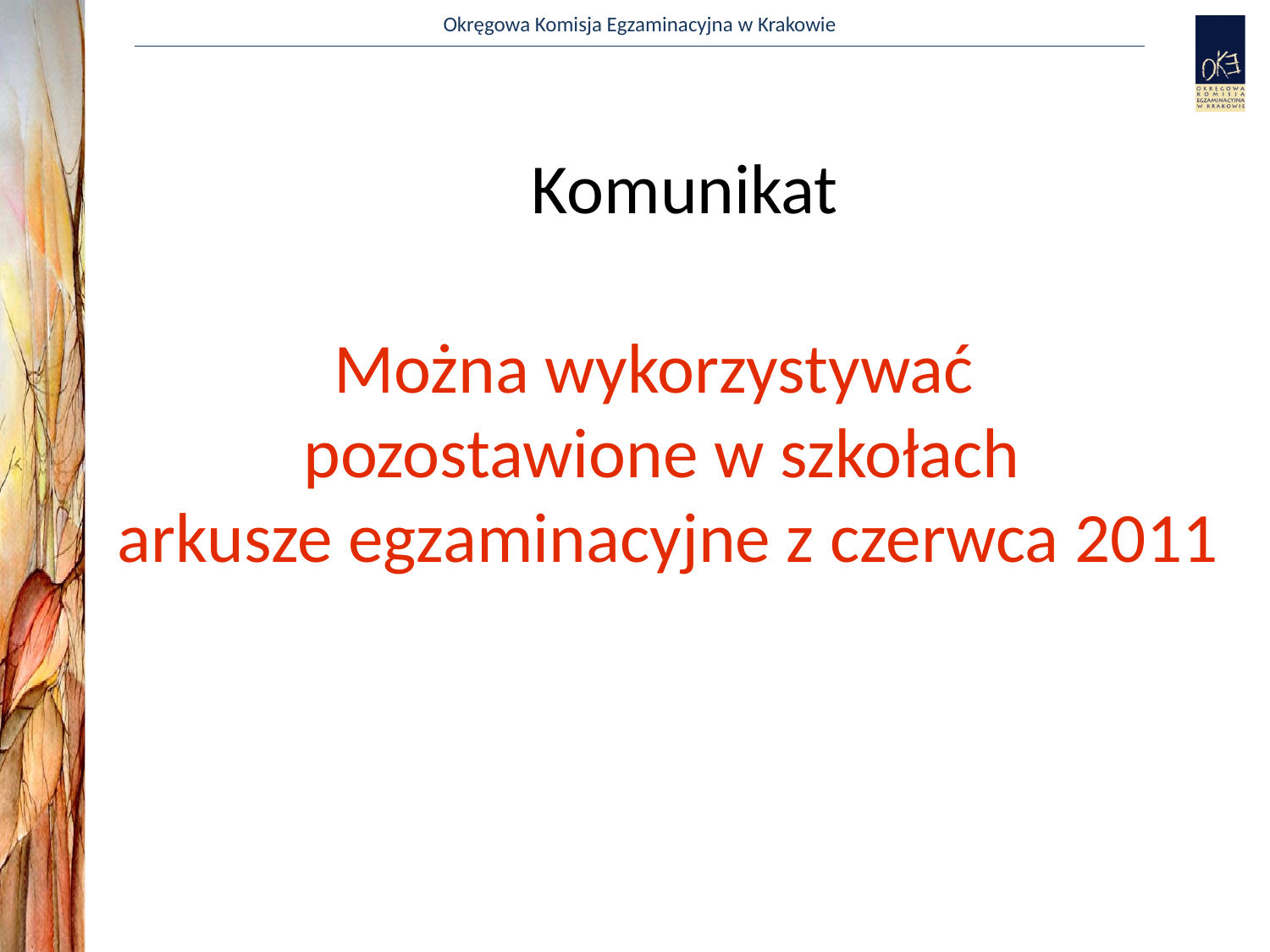

# Komunikat
Można wykorzystywać
pozostawione w szkołach
arkusze egzaminacyjne z czerwca 2011